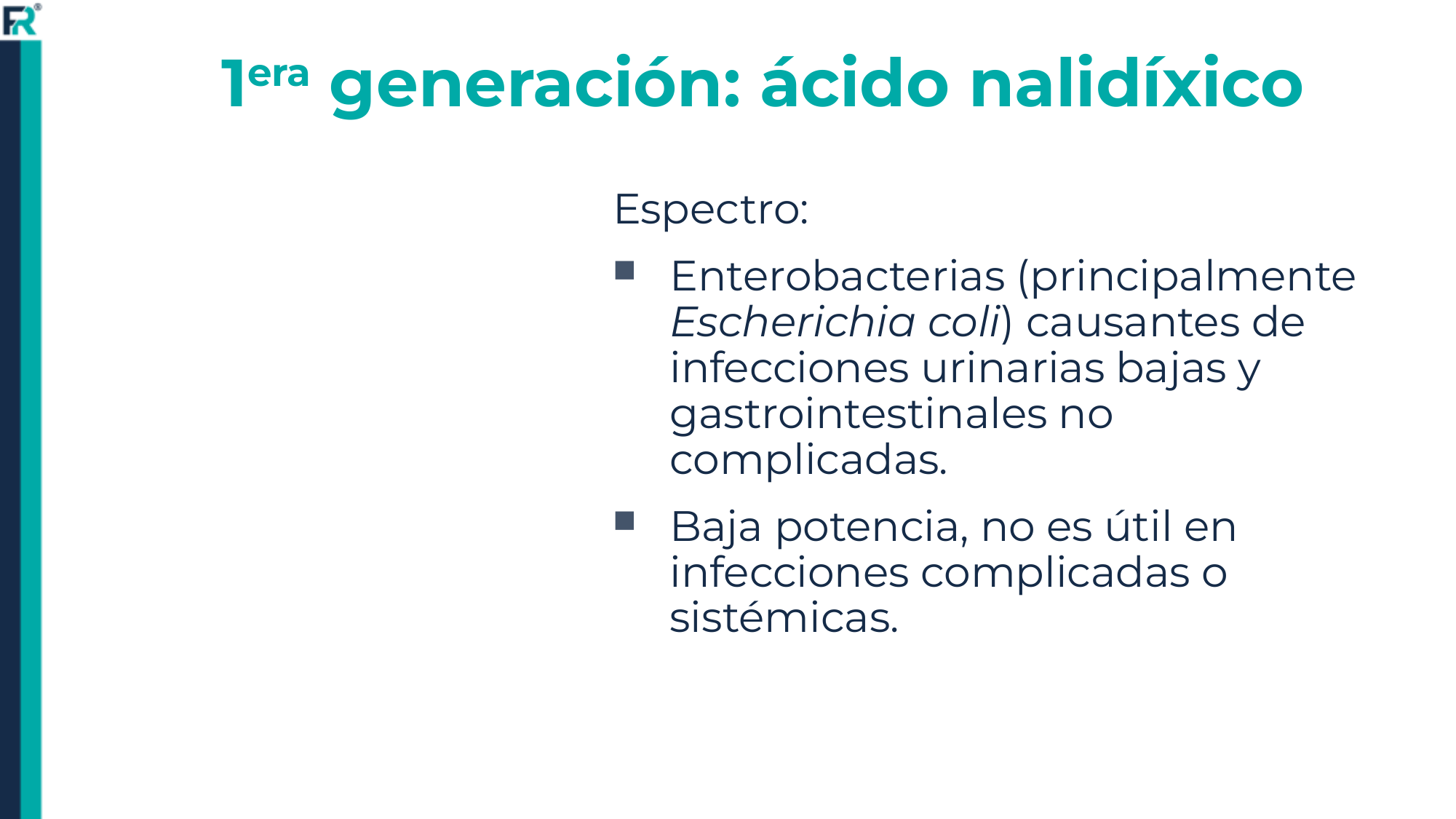

1era generación: ácido nalidíxico
Espectro:
Enterobacterias (principalmente Escherichia coli) causantes de infecciones urinarias bajas y gastrointestinales no complicadas.
Baja potencia, no es útil en infecciones complicadas o sistémicas.